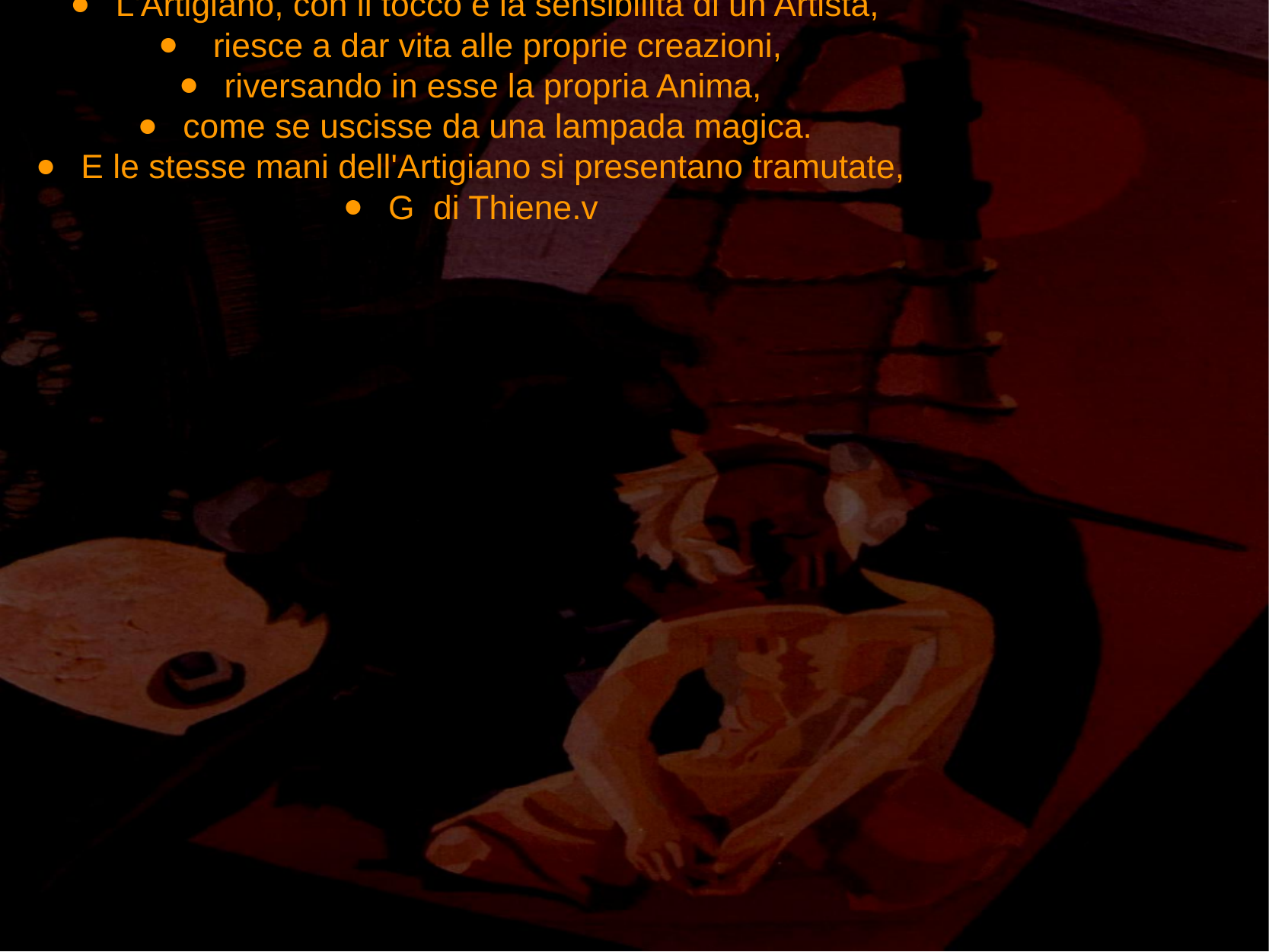

"Mani e Ali"

L'Artigiano, con il tocco e la sensibilità di un Artista,
 riesce a dar vita alle proprie creazioni,
riversando in esse la propria Anima,
come se uscisse da una lampada magica.
E le stesse mani dell'Artigiano si presentano tramutate,
G  di Thiene.v
#